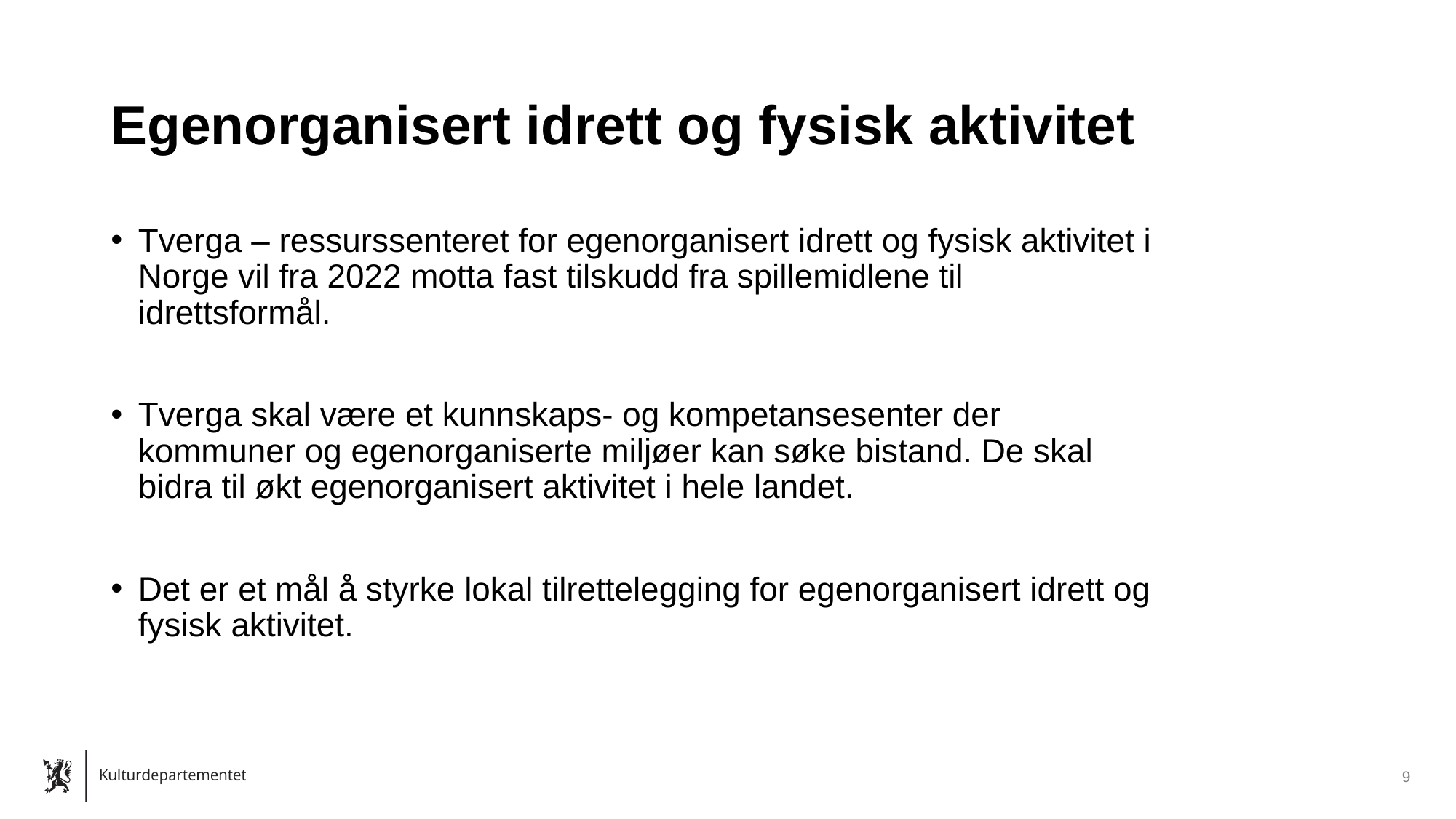

# Egenorganisert idrett og fysisk aktivitet
Tverga – ressurssenteret for egenorganisert idrett og fysisk aktivitet i Norge vil fra 2022 motta fast tilskudd fra spillemidlene til idrettsformål.

Tverga skal være et kunnskaps- og kompetansesenter der kommuner og egenorganiserte miljøer kan søke bistand. De skal bidra til økt egenorganisert aktivitet i hele landet.

Det er et mål å styrke lokal tilrettelegging for egenorganisert idrett og fysisk aktivitet.
9